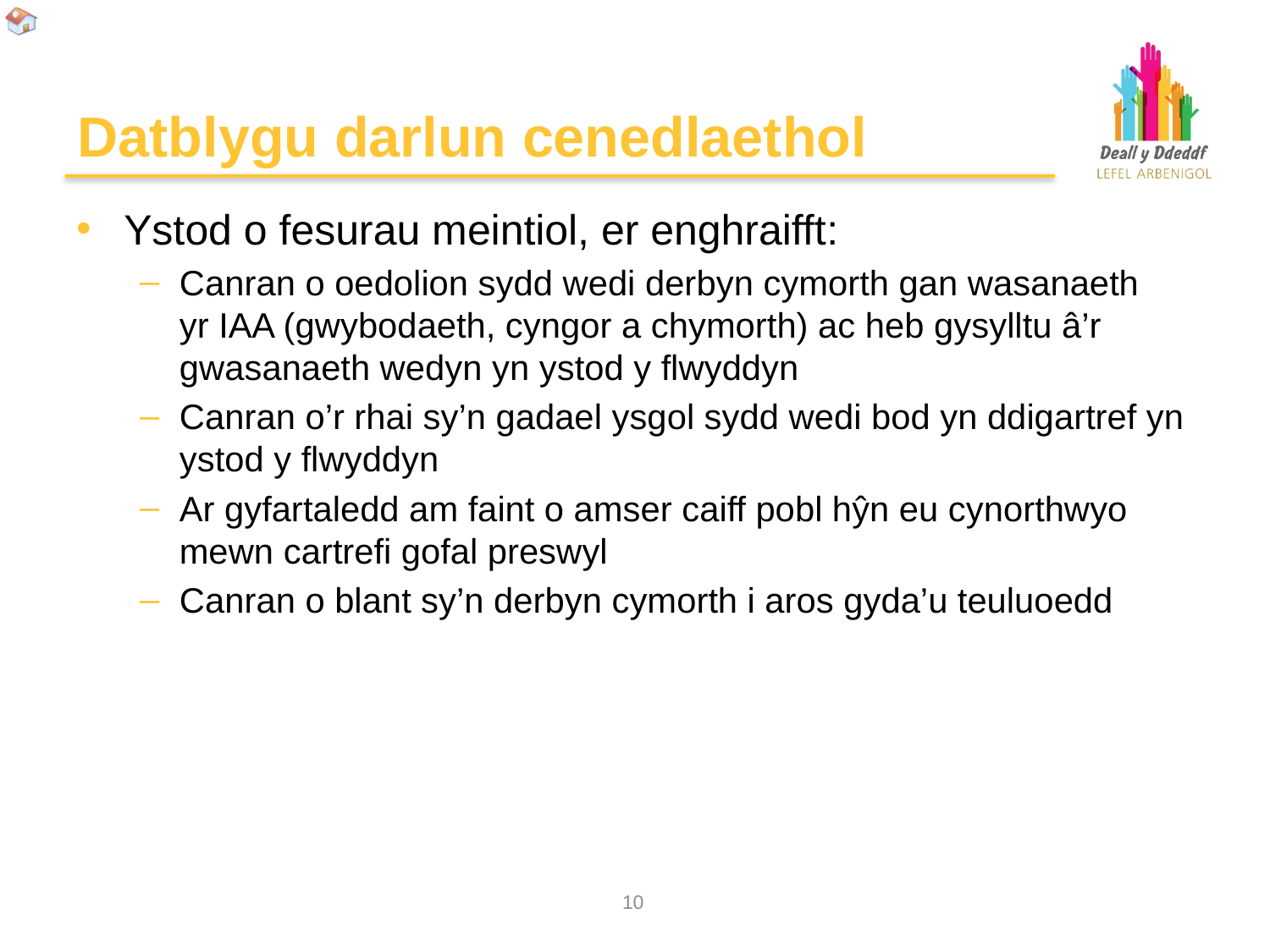

# Datblygu darlun cenedlaethol
Ystod o fesurau meintiol, er enghraifft:
Canran o oedolion sydd wedi derbyn cymorth gan wasanaeth
yr IAA (gwybodaeth, cyngor a chymorth) ac heb gysylltu â’r gwasanaeth wedyn yn ystod y flwyddyn
Canran o’r rhai sy’n gadael ysgol sydd wedi bod yn ddigartref yn ystod y flwyddyn
Ar gyfartaledd am faint o amser caiff pobl hŷn eu cynorthwyo mewn cartrefi gofal preswyl
Canran o blant sy’n derbyn cymorth i aros gyda’u teuluoedd
10